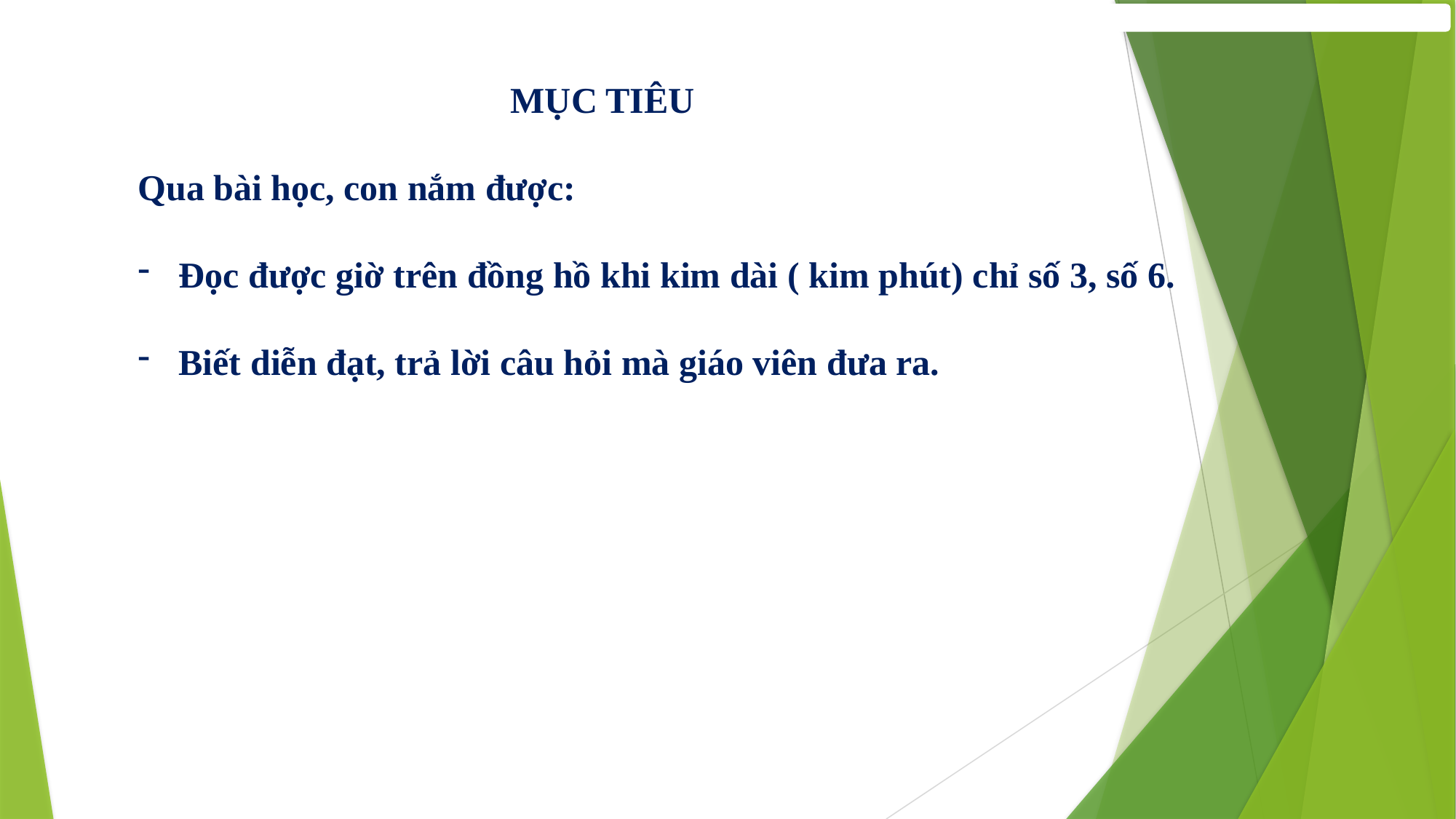

MỤC TIÊU

Qua bài học, con nắm được:

Đọc được giờ trên đồng hồ khi kim dài ( kim phút) chỉ số 3, số 6.

Biết diễn đạt, trả lời câu hỏi mà giáo viên đưa ra.